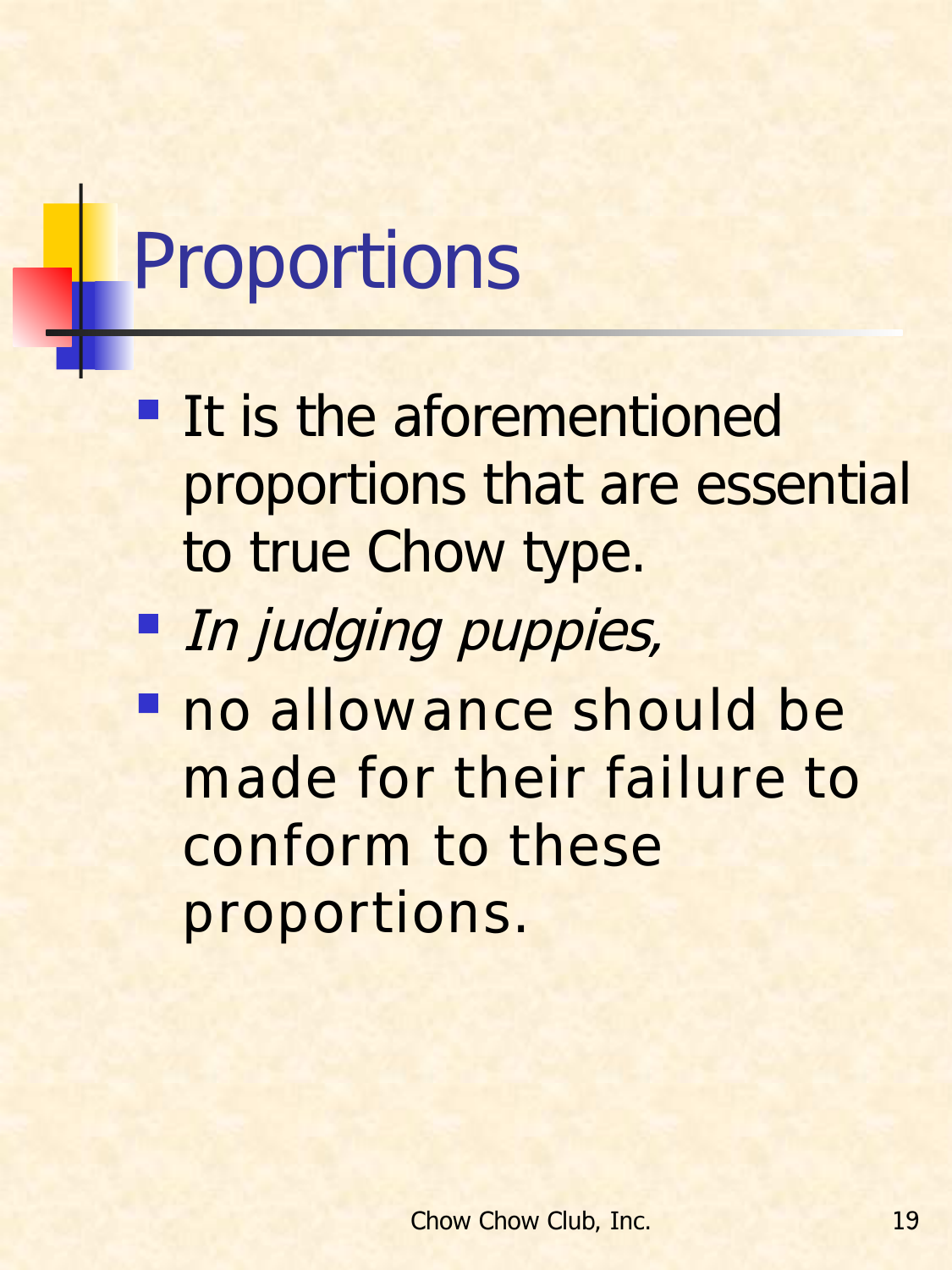

# Proportions
It is the aforementioned proportions that are essential to true Chow type.
In judging puppies,
no allowance should be made for their failure to conform to these proportions.

Chow Chow Club, Inc.
19